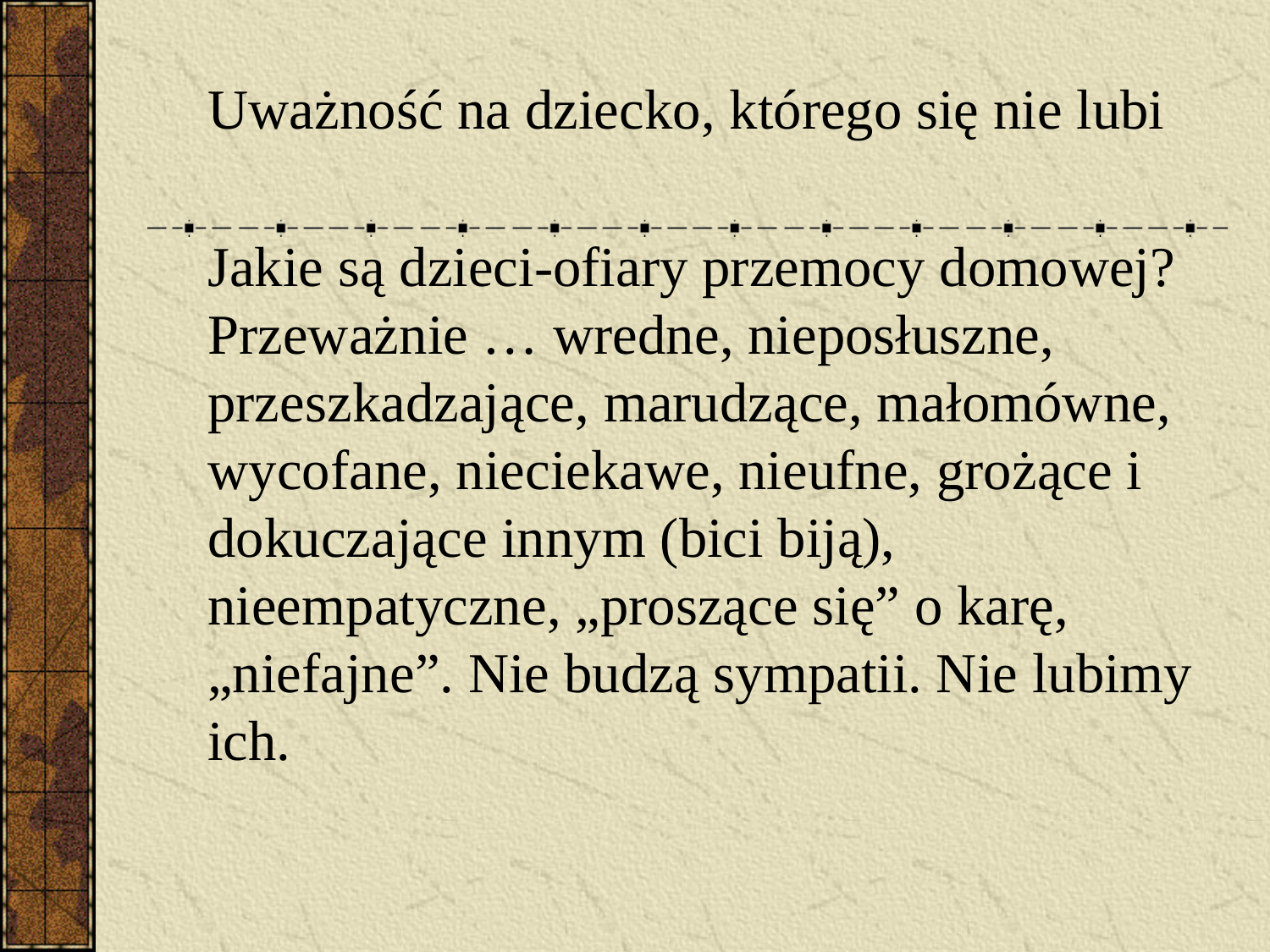

#
	Uważność na dziecko, którego się nie lubi

	Jakie są dzieci-ofiary przemocy domowej? Przeważnie … wredne, nieposłuszne, przeszkadzające, marudzące, małomówne, wycofane, nieciekawe, nieufne, grożące i dokuczające innym (bici biją), nieempatyczne, „proszące się” o karę, „niefajne”. Nie budzą sympatii. Nie lubimy ich.